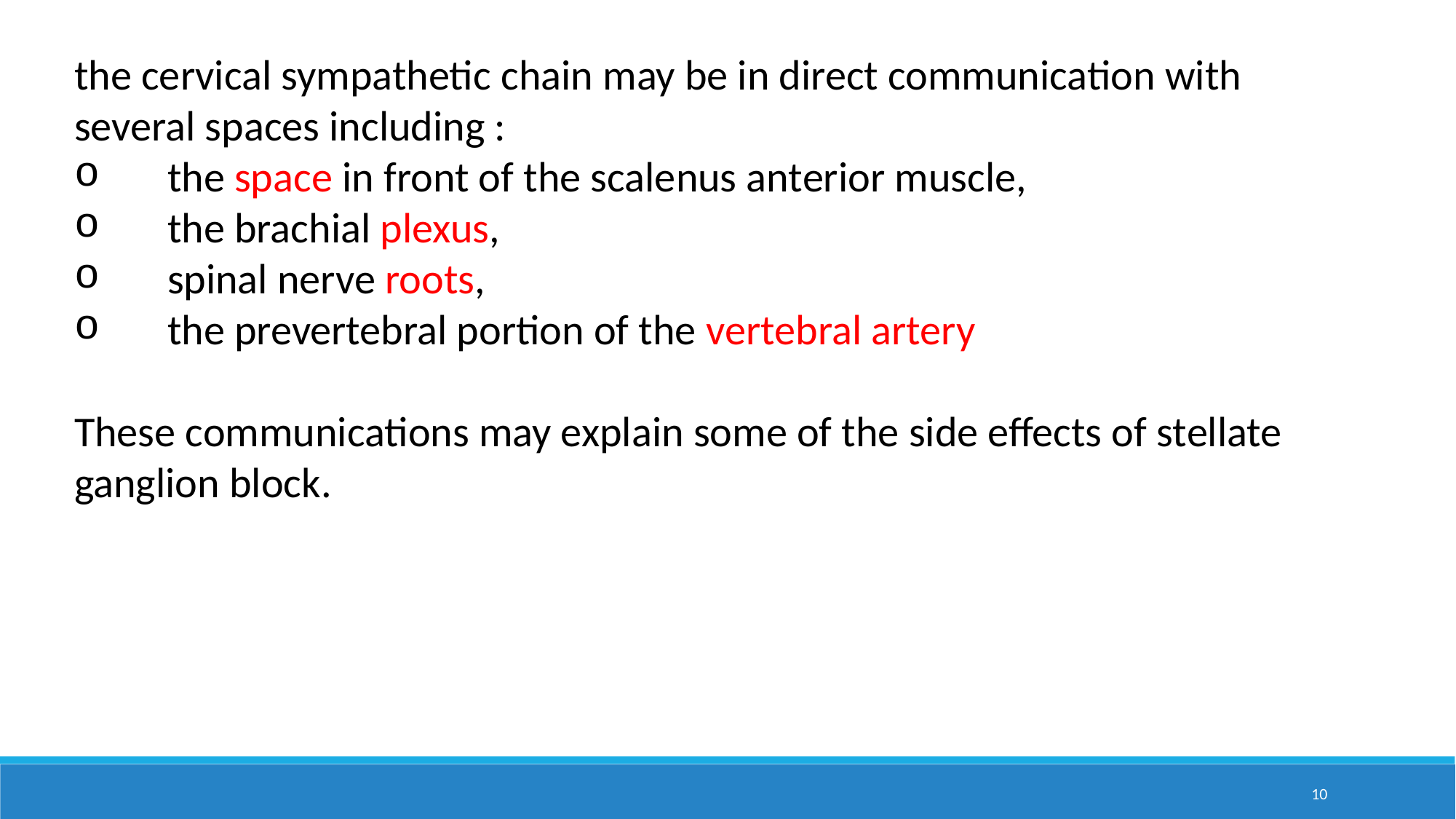

the cervical sympathetic chain may be in direct communication with several spaces including :
    the space in front of the scalenus anterior muscle,
    the brachial plexus,
    spinal nerve roots,
    the prevertebral portion of the vertebral artery

These communications may explain some of the side effects of stellate ganglion block.
10